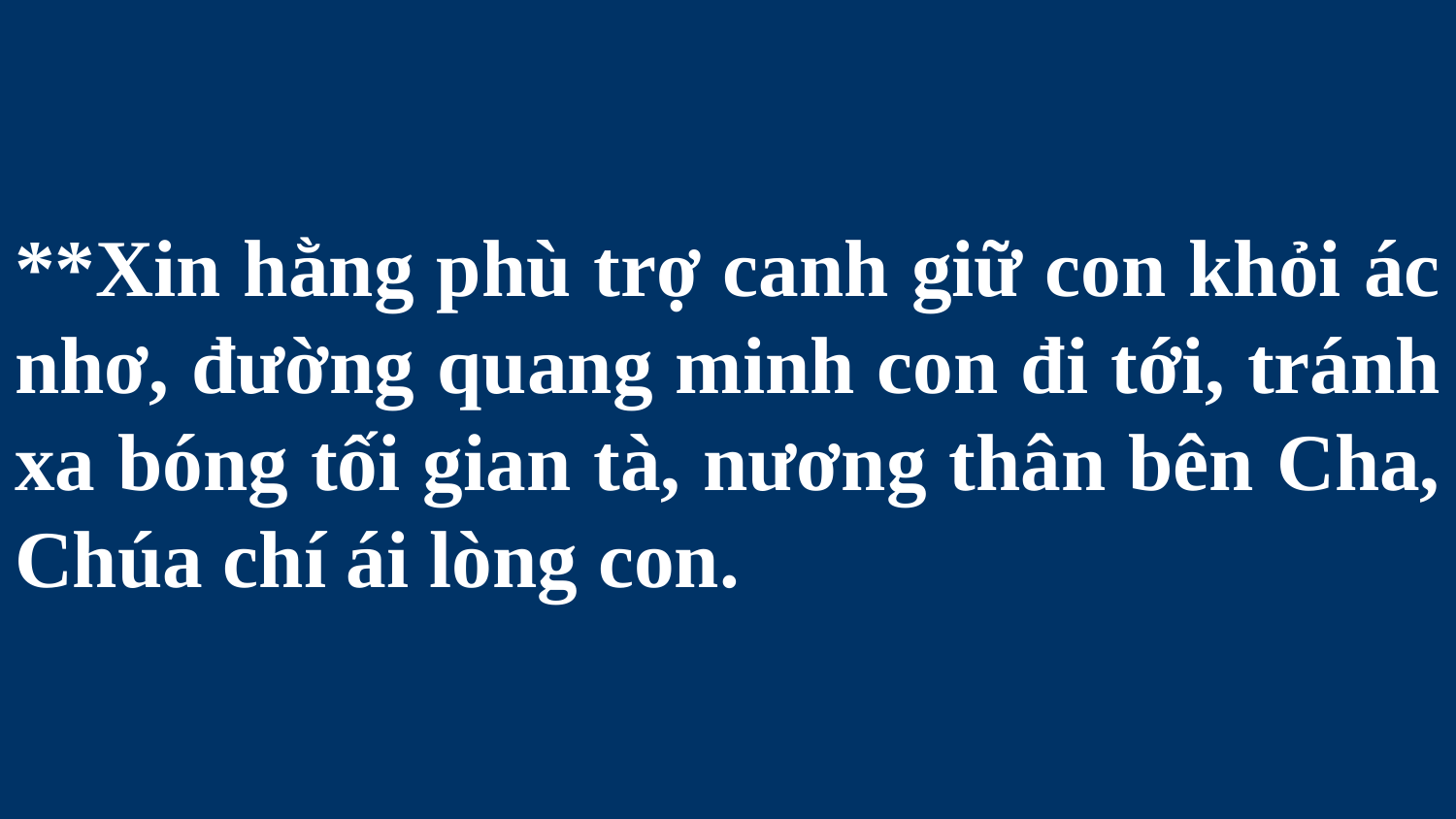

# **Xin hằng phù trợ canh giữ con khỏi ác nhơ, đường quang minh con đi tới, tránh xa bóng tối gian tà, nương thân bên Cha, Chúa chí ái lòng con.